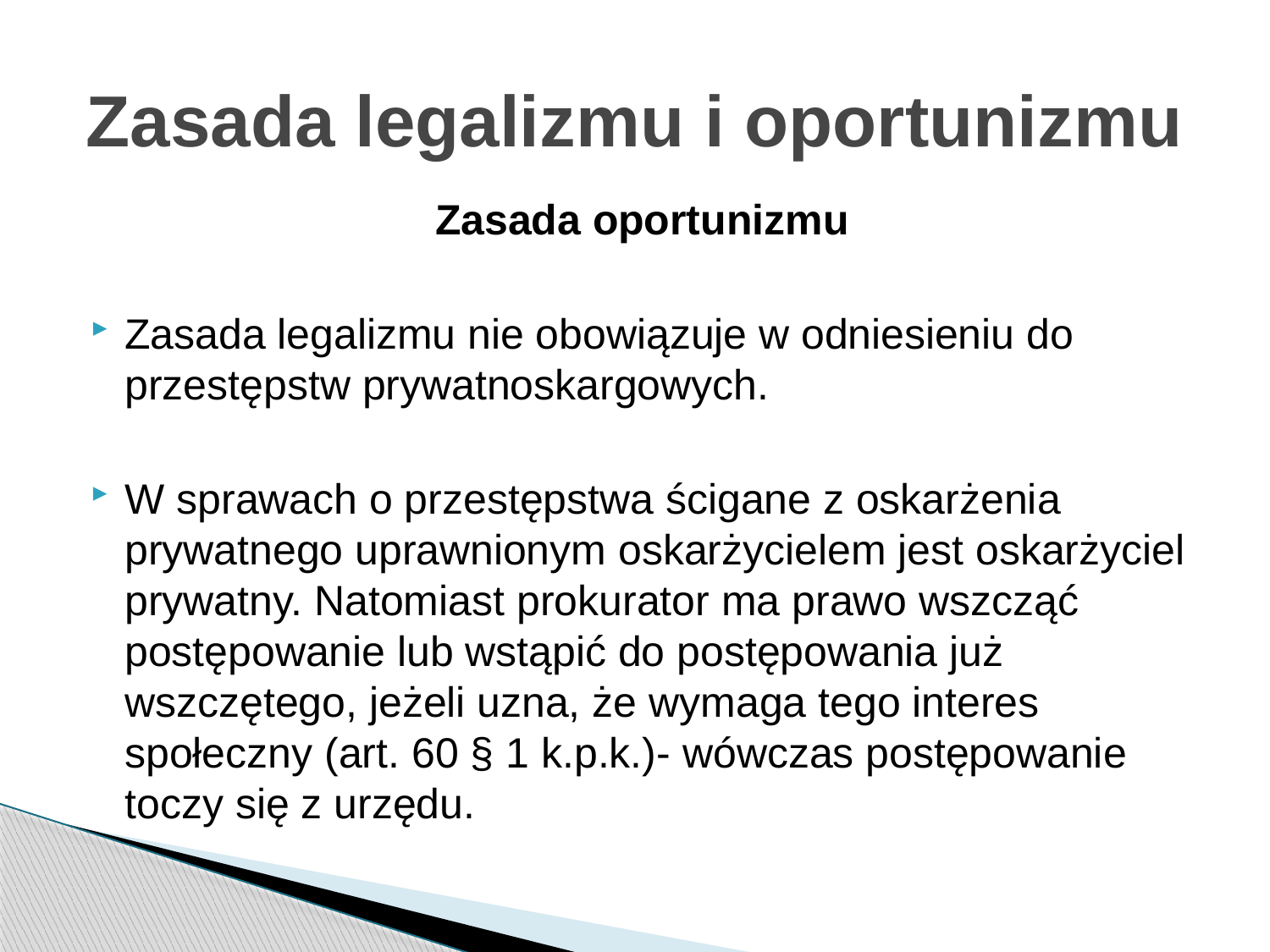

# Zasada legalizmu i oportunizmu
Zasada oportunizmu

Zasada legalizmu nie obowiązuje w odniesieniu do przestępstw prywatnoskargowych.

W sprawach o przestępstwa ścigane z oskarżenia prywatnego uprawnionym oskarżycielem jest oskarżyciel prywatny. Natomiast prokurator ma prawo wszcząć postępowanie lub wstąpić do postępowania już wszczętego, jeżeli uzna, że wymaga tego interes społeczny (art. 60 § 1 k.p.k.)- wówczas postępowanie toczy się z urzędu.